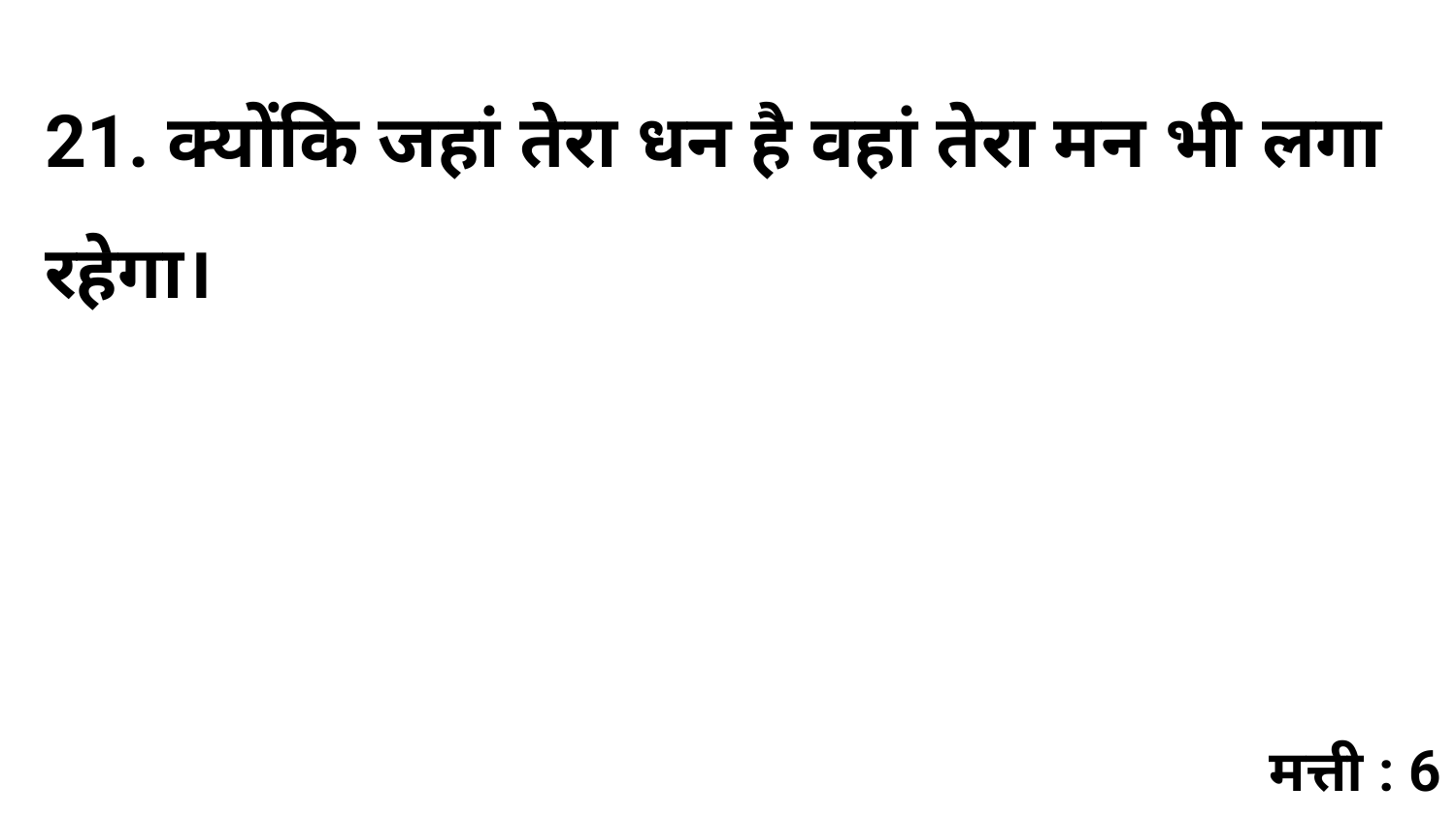

21. क्योंकि जहां तेरा धन है वहां तेरा मन भी लगा रहेगा।
मत्ती : 6